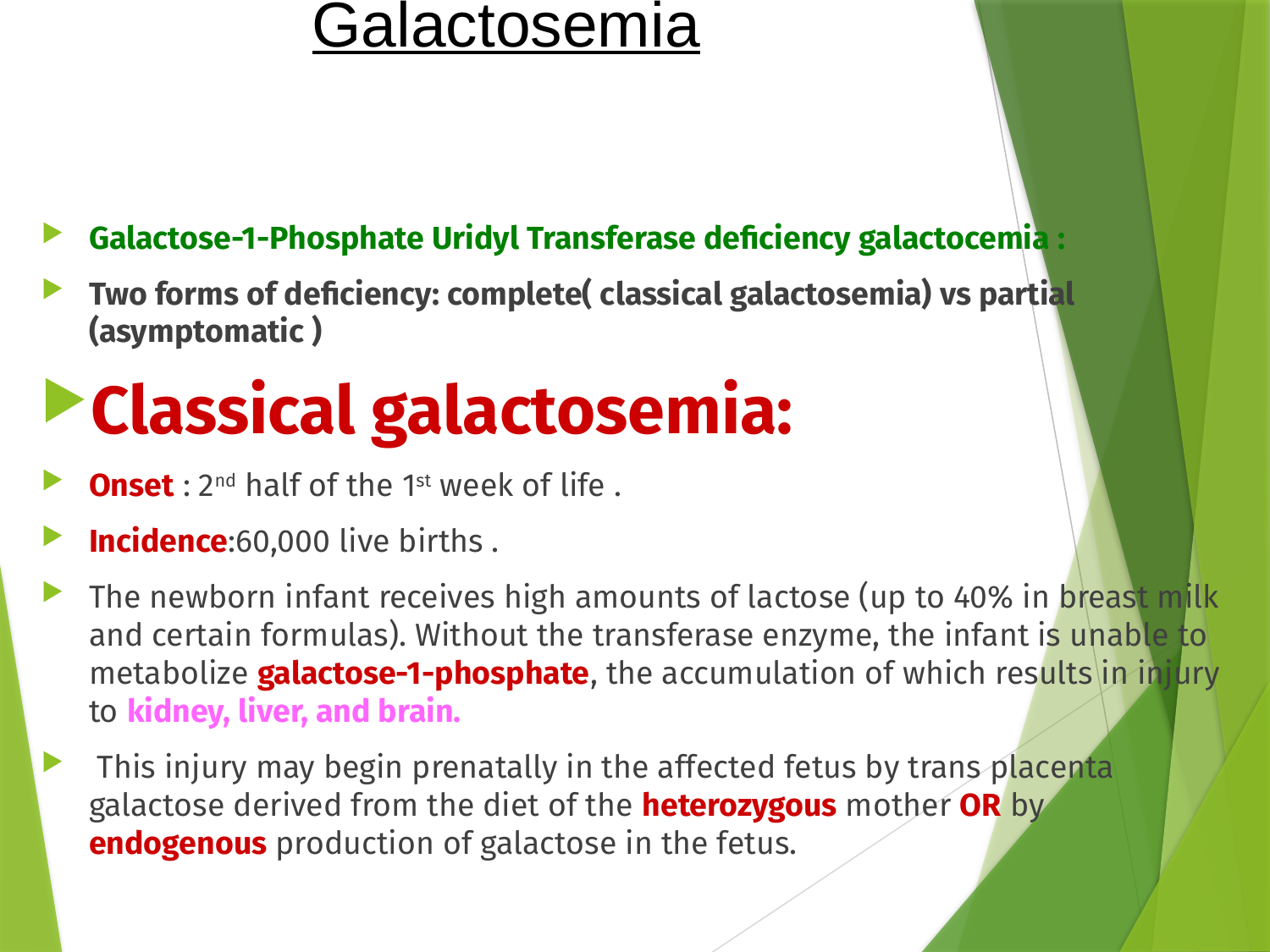

# Galactosemia

Galactose-1-Phosphate Uridyl Transferase deficiency galactocemia :
Two forms of deficiency: complete( classical galactosemia) vs partial (asymptomatic )
Classical galactosemia:
Onset : 2nd half of the 1st week of life .
Incidence:60,000 live births .
The newborn infant receives high amounts of lactose (up to 40% in breast milk and certain formulas). Without the transferase enzyme, the infant is unable to metabolize galactose-1-phosphate, the accumulation of which results in injury to kidney, liver, and brain.
 This injury may begin prenatally in the affected fetus by trans placenta galactose derived from the diet of the heterozygous mother OR by endogenous production of galactose in the fetus.